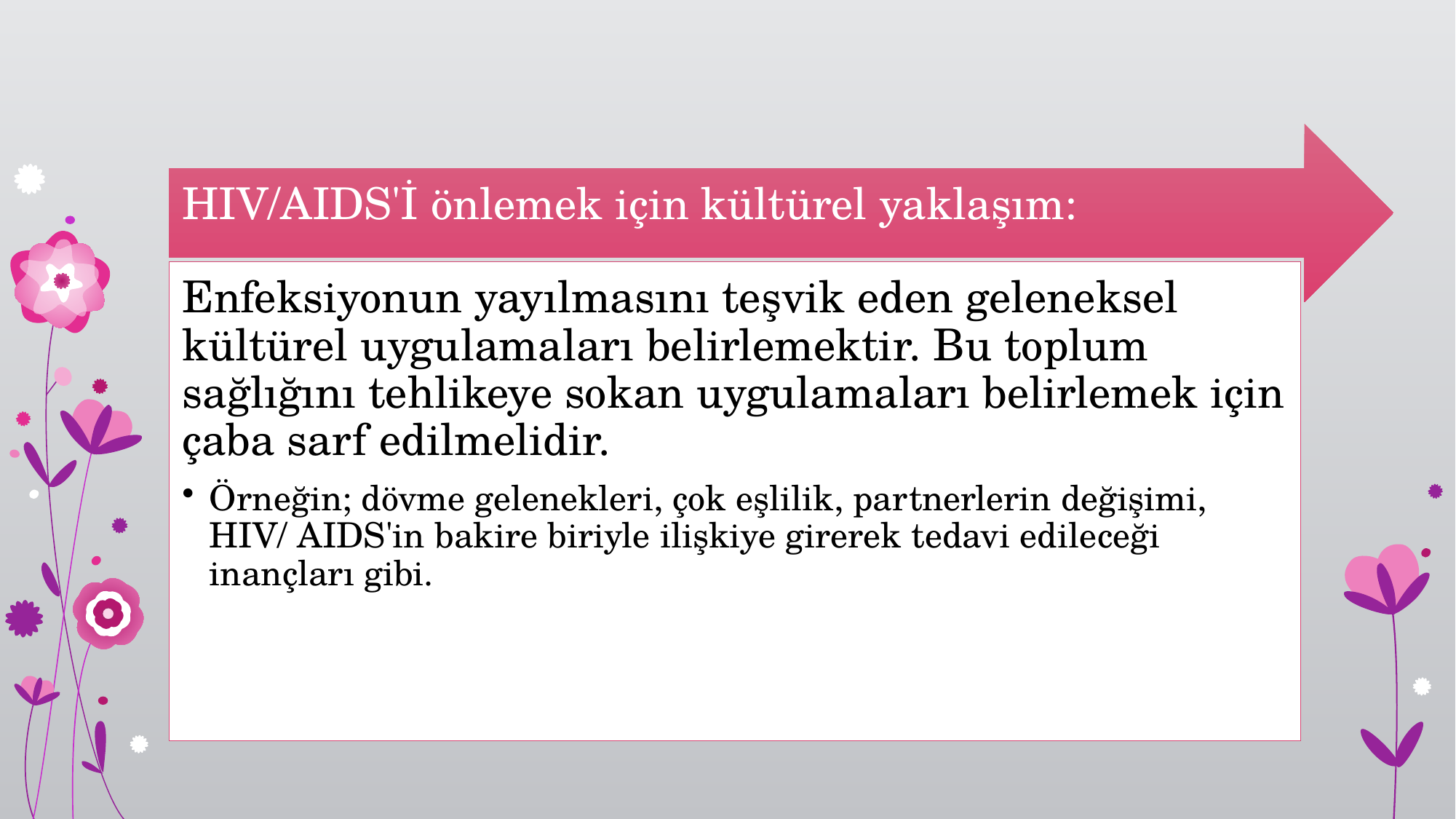

HIV/AIDS'İ önlemek için kültürel yaklaşım:
Enfeksi­yonun yayılmasını teşvik eden geleneksel kültürel uygu­lamaları belirlemektir. Bu toplum sağlığını tehlikeye sokan uygulamaları belirlemek için çaba sarf edilmelidir.
Örne­ğin; dövme gelenekleri, çok eşlilik, partnerlerin değişimi, HIV/ AIDS'in bakire biriyle ilişkiye girerek tedavi edile­ceği inançları gibi.